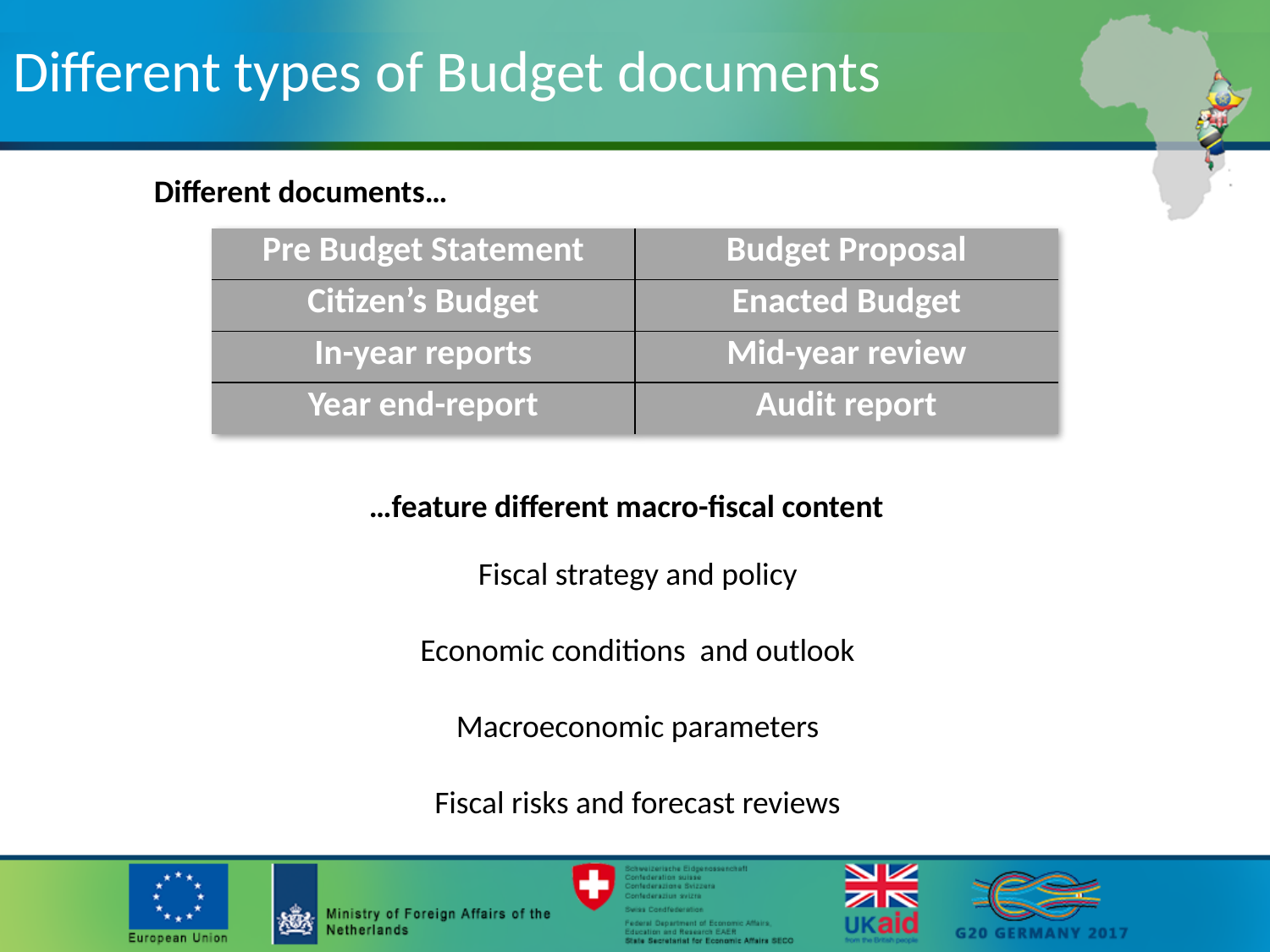

# Different types of Budget documents
Different documents…
| Pre Budget Statement | Budget Proposal |
| --- | --- |
| Citizen’s Budget | Enacted Budget |
| In-year reports | Mid-year review |
| Year end-report | Audit report |
…feature different macro-fiscal content
Fiscal strategy and policy

Economic conditions  and outlook

Macroeconomic parameters

Fiscal risks and forecast reviews